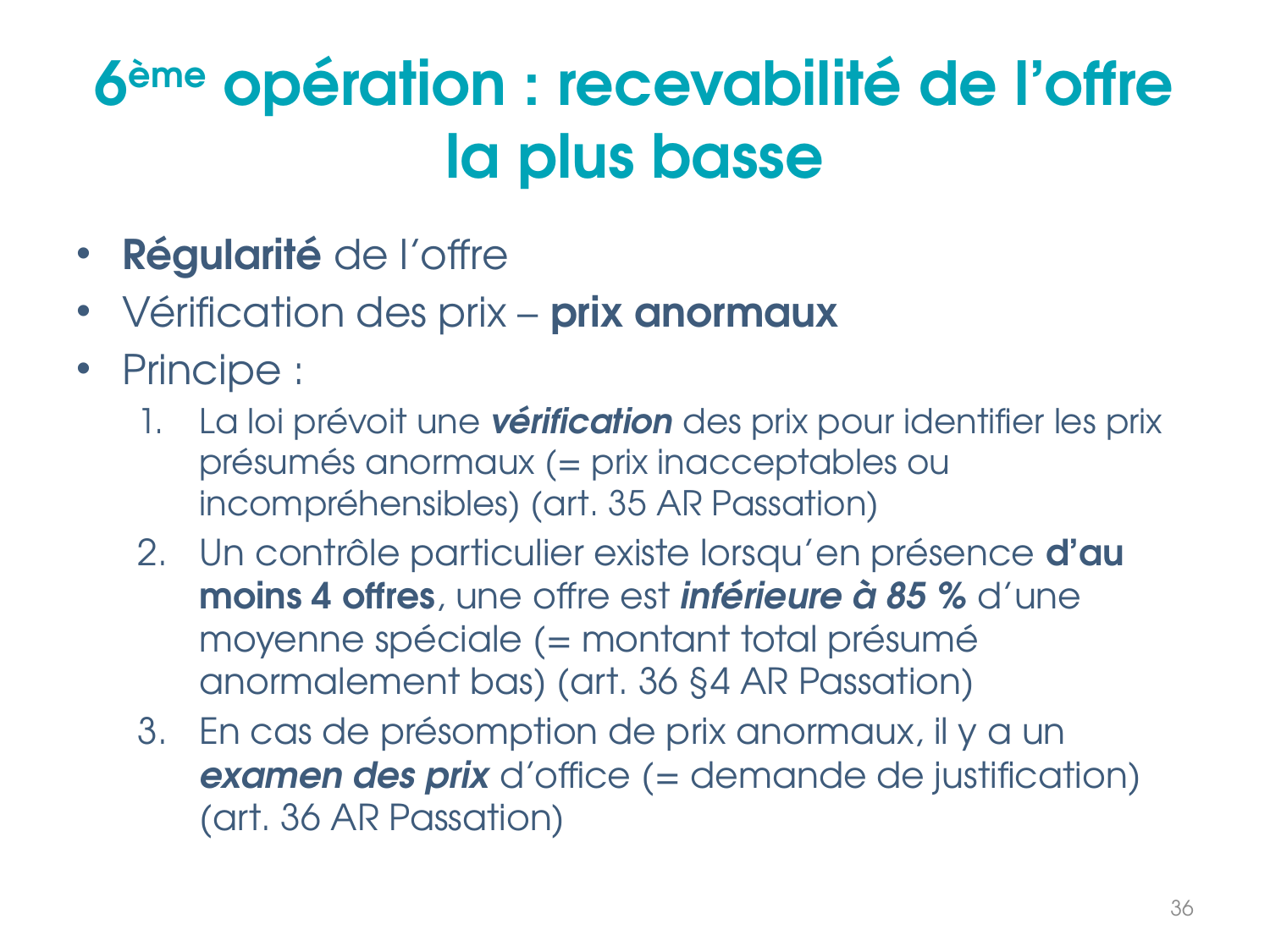

# 6ème opération : recevabilité de l’offre la plus basse
Régularité de l’offre
Vérification des prix – prix anormaux
Principe :
La loi prévoit une vérification des prix pour identifier les prix présumés anormaux (= prix inacceptables ou incompréhensibles) (art. 35 AR Passation)
Un contrôle particulier existe lorsqu’en présence d’au moins 4 offres, une offre est inférieure à 85 % d’une moyenne spéciale (= montant total présumé anormalement bas) (art. 36 §4 AR Passation)
En cas de présomption de prix anormaux, il y a un examen des prix d’office (= demande de justification) (art. 36 AR Passation)

36